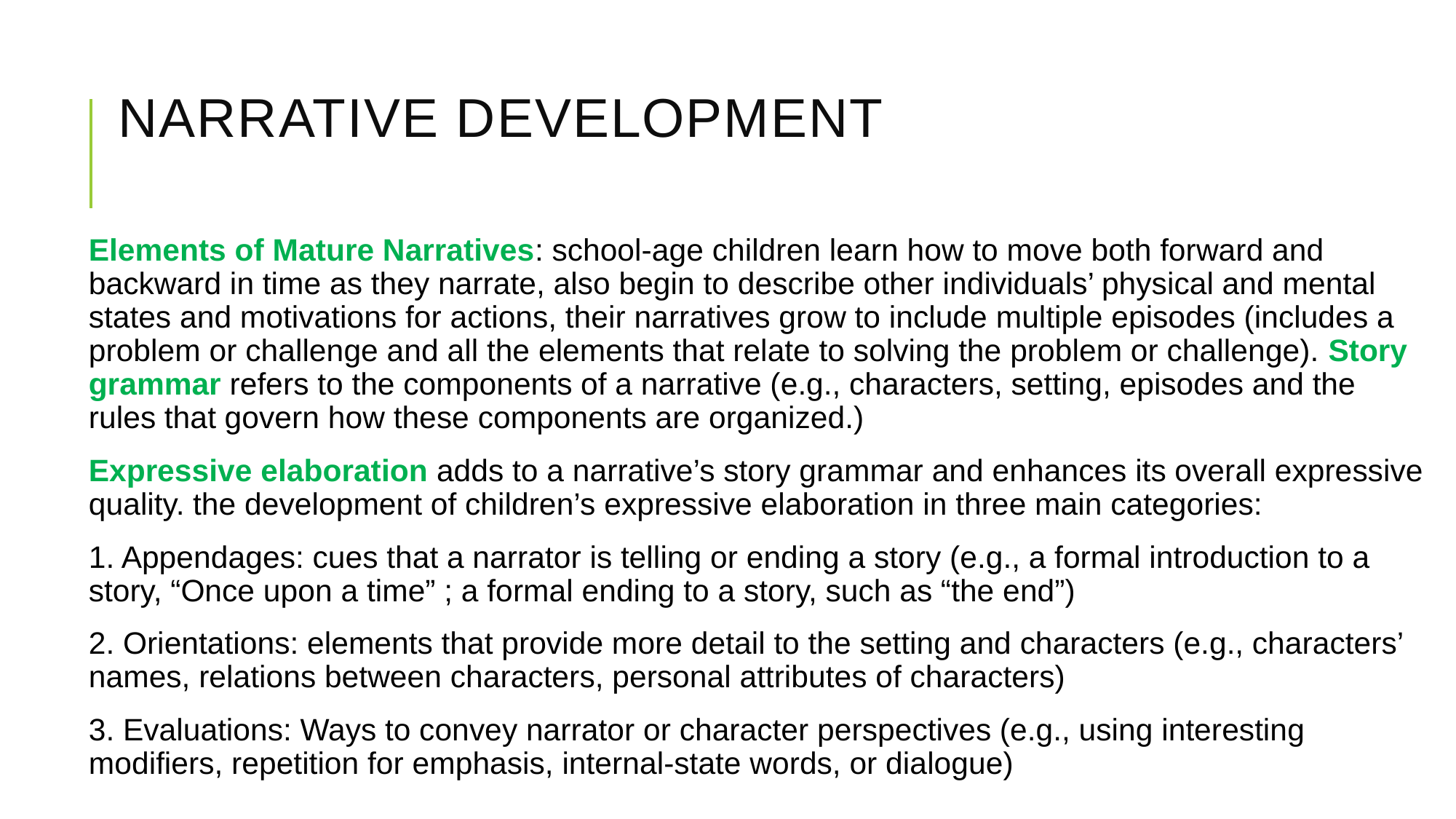

narrative development
Elements of Mature Narratives: school-age children learn how to move both forward and backward in time as they narrate, also begin to describe other individuals’ physical and mental states and motivations for actions, their narratives grow to include multiple episodes (includes a problem or challenge and all the elements that relate to solving the problem or challenge). Story grammar refers to the components of a narrative (e.g., characters, setting, episodes and the rules that govern how these components are organized.)
Expressive elaboration adds to a narrative’s story grammar and enhances its overall expressive quality. the development of children’s expressive elaboration in three main categories:
1. Appendages: cues that a narrator is telling or ending a story (e.g., a formal introduction to a story, “Once upon a time” ; a formal ending to a story, such as “the end”)
2. Orientations: elements that provide more detail to the setting and characters (e.g., characters’ names, relations between characters, personal attributes of characters)
3. Evaluations: Ways to convey narrator or character perspectives (e.g., using interesting modifiers, repetition for emphasis, internal-state words, or dialogue)